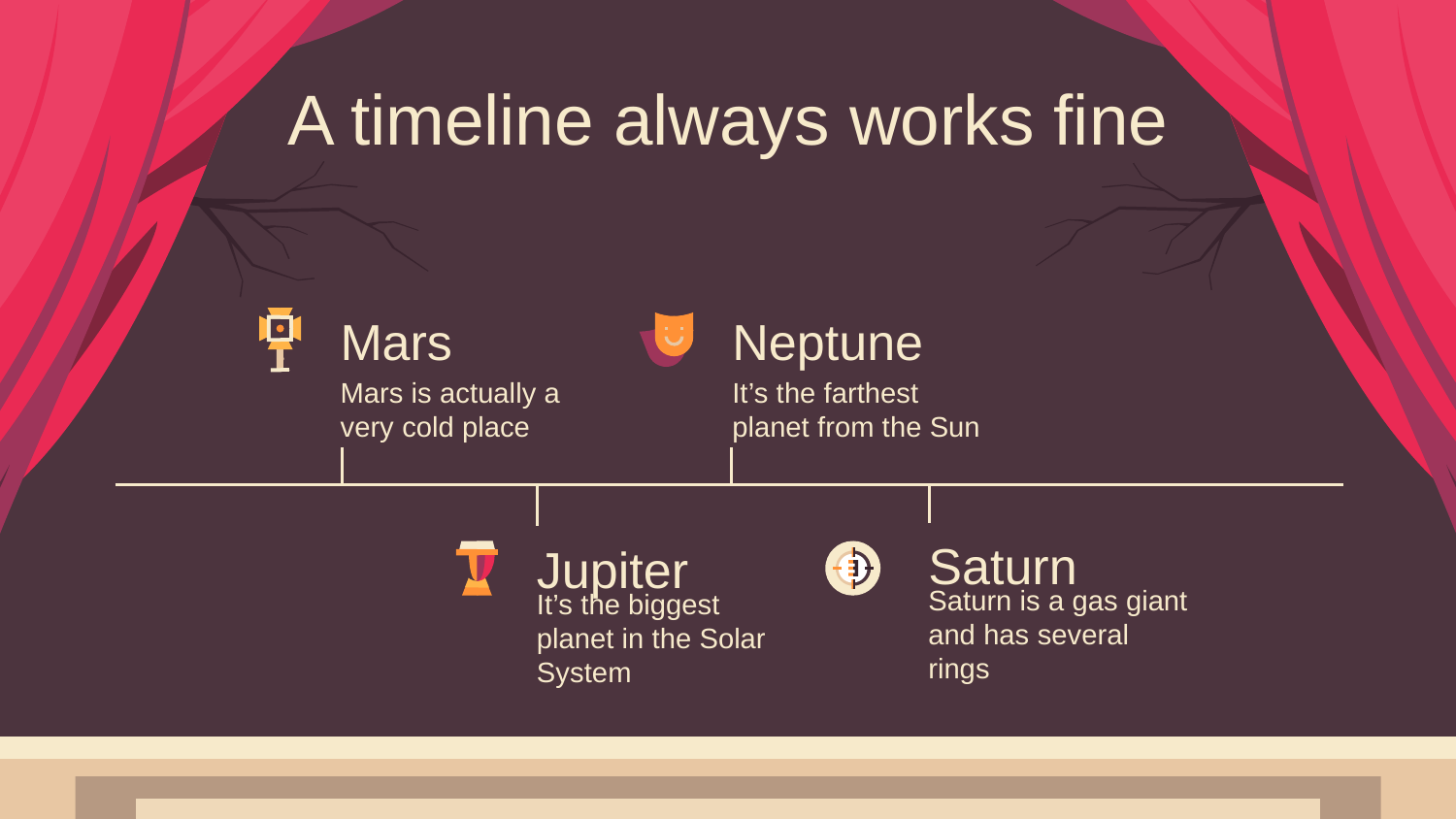

# A timeline always works fine
Mars
Neptune

Mars is actually a very cold place
It’s the farthest planet from the Sun
Saturn
Jupiter

Saturn is a gas giant and has several rings
It’s the biggest planet in the Solar System